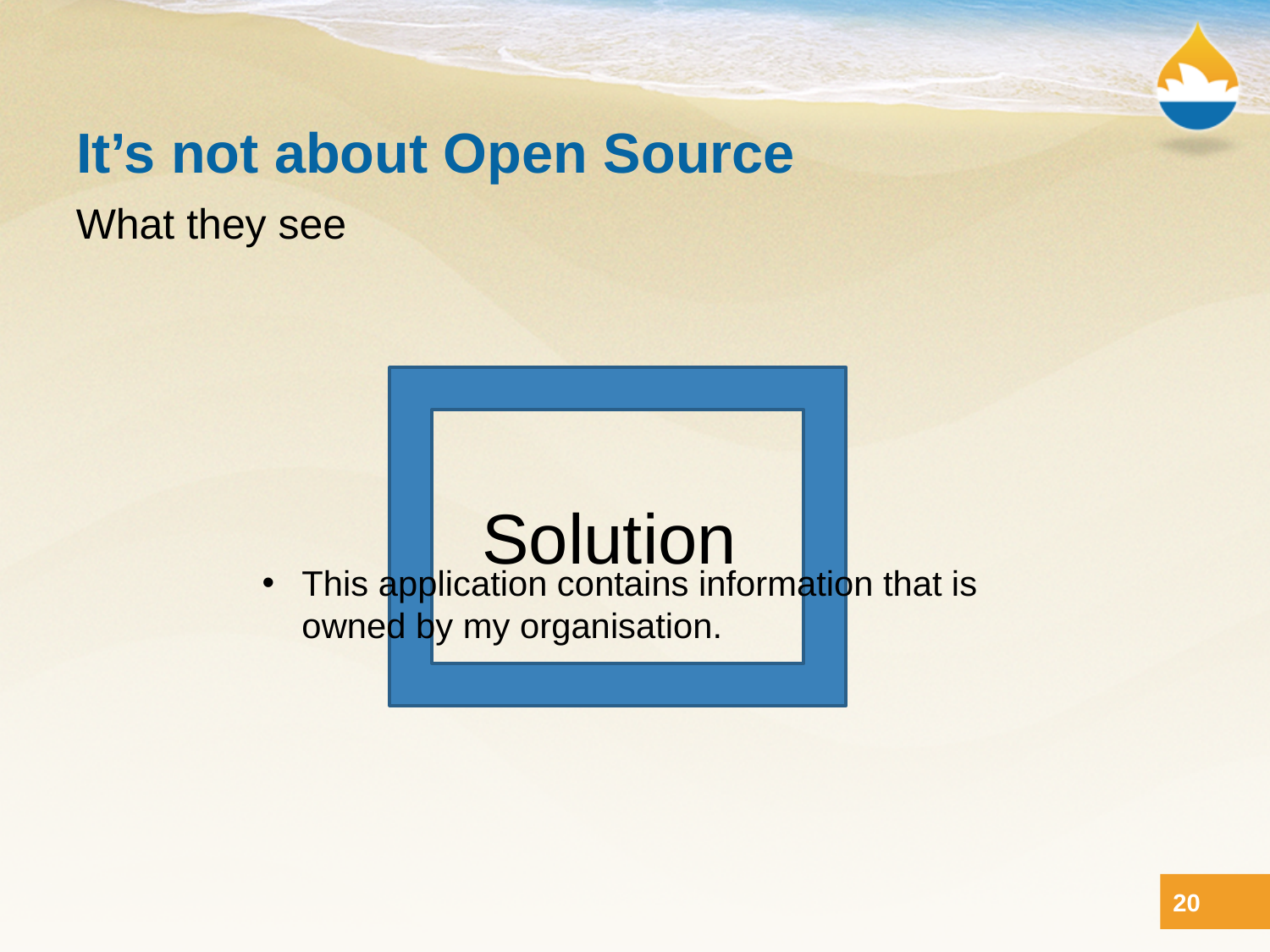

# It’s not about Open Source
What they see

Solution
This application contains information that is owned by my organisation.
20